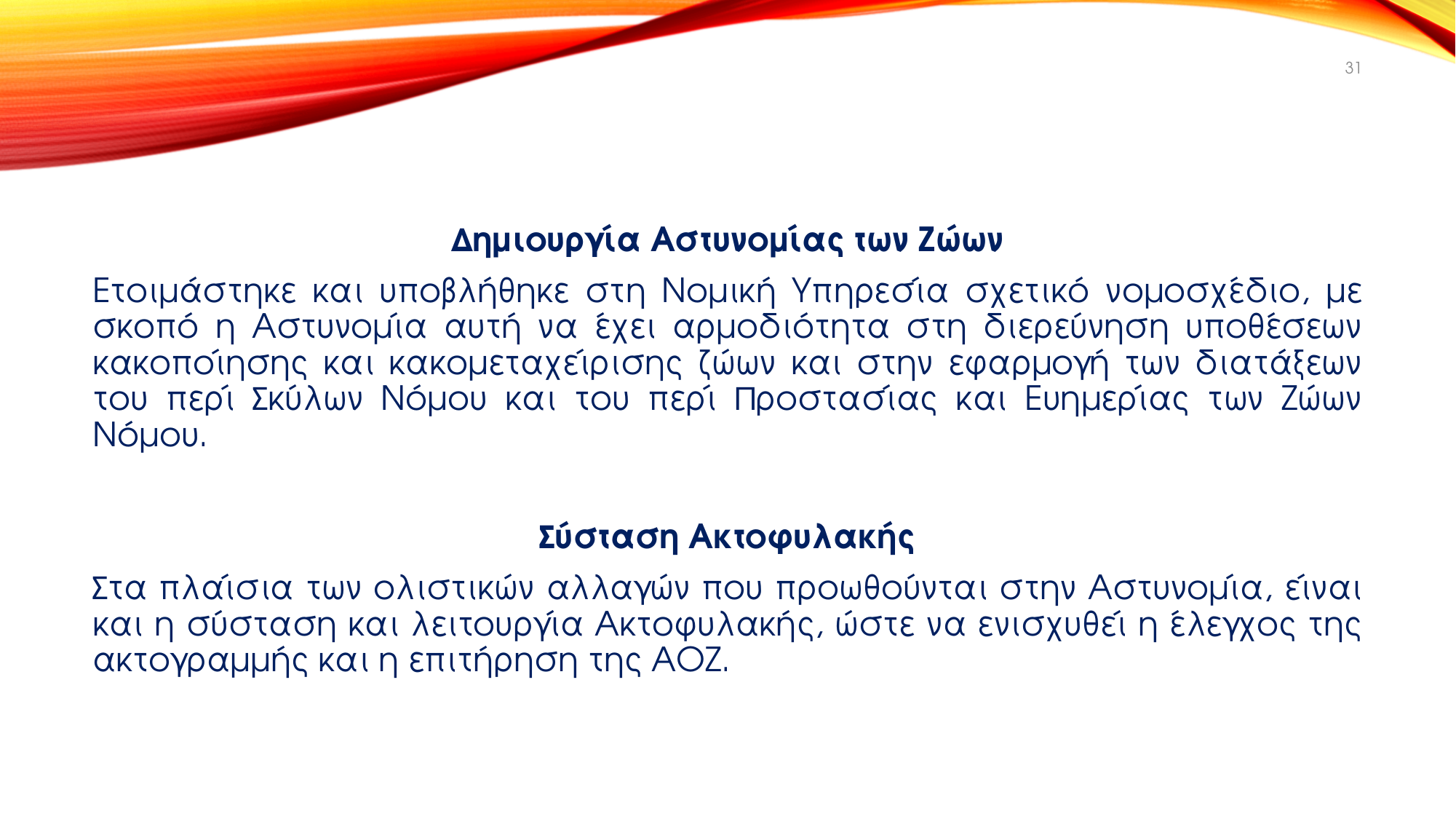

31

Δημιουργία Αστυνομίας των Ζώων
Ετοιμάστηκε και υποβλήθηκε στη Νομική Υπηρεσία σχετικό νομοσχέδιο, με σκοπό η Αστυνομία αυτή να έχει αρμοδιότητα στη διερεύνηση υποθέσεων κακοποίησης και κακομεταχείρισης ζώων και στην εφαρμογή των διατάξεων του περί Σκύλων Νόμου και του περί Προστασίας και Ευημερίας των Ζώων Νόμου.

Σύσταση Ακτοφυλακής
Στα πλαίσια των ολιστικών αλλαγών που προωθούνται στην Αστυνομία, είναι και η σύσταση και λειτουργία Ακτοφυλακής, ώστε να ενισχυθεί η έλεγχος της ακτογραμμής και η επιτήρηση της ΑΟΖ.